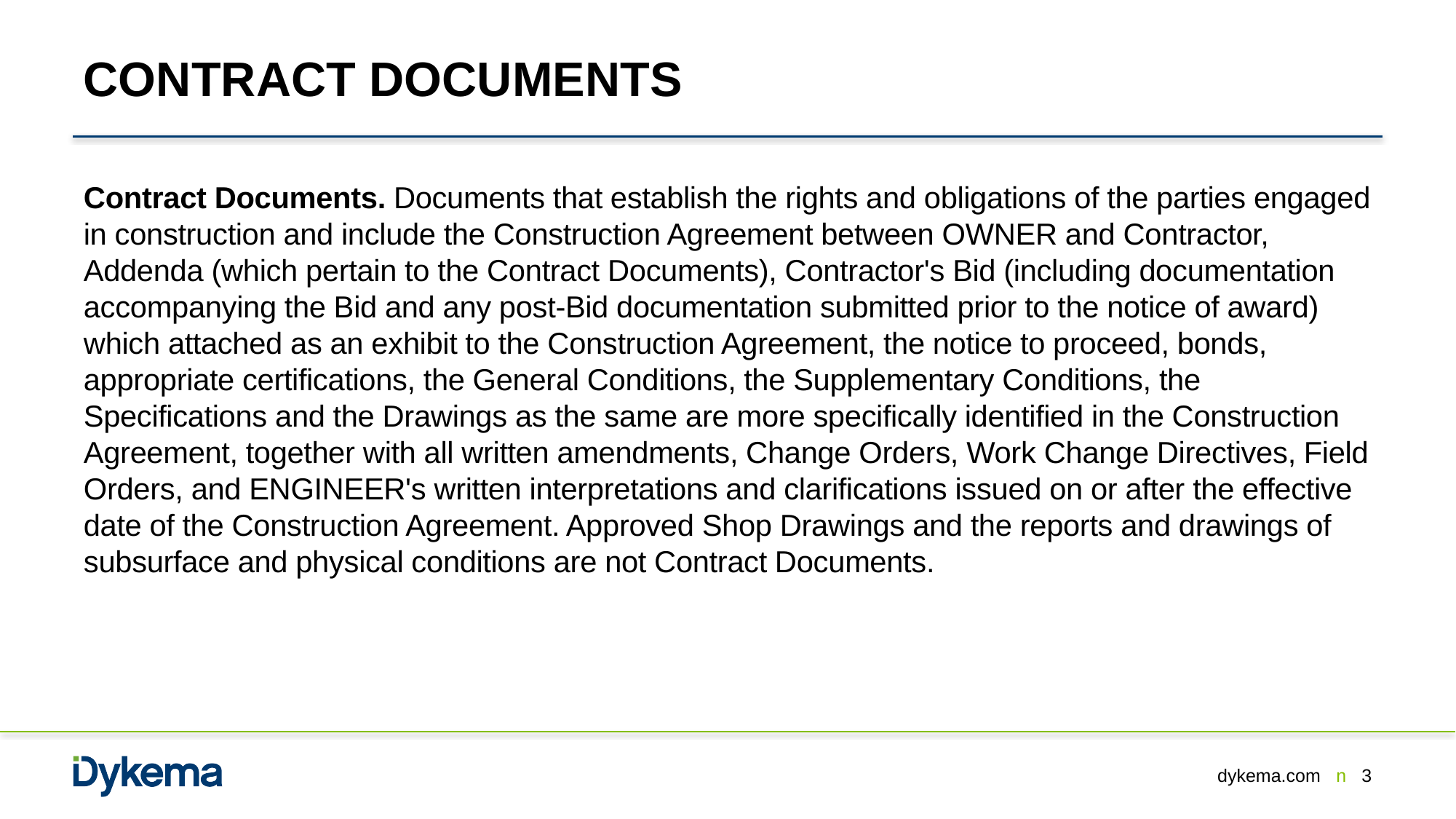

# CONTRACT DOCUMENTS
Contract Documents. Documents that establish the rights and obligations of the parties engaged in construction and include the Construction Agreement between OWNER and Contractor, Addenda (which pertain to the Contract Documents), Contractor's Bid (including documentation accompanying the Bid and any post-Bid documentation submitted prior to the notice of award) which attached as an exhibit to the Construction Agreement, the notice to proceed, bonds, appropriate certifications, the General Conditions, the Supplementary Conditions, the Specifications and the Drawings as the same are more specifically identified in the Construction Agreement, together with all written amendments, Change Orders, Work Change Directives, Field Orders, and ENGINEER's written interpretations and clarifications issued on or after the effective date of the Construction Agreement. Approved Shop Drawings and the reports and drawings of subsurface and physical conditions are not Contract Documents.